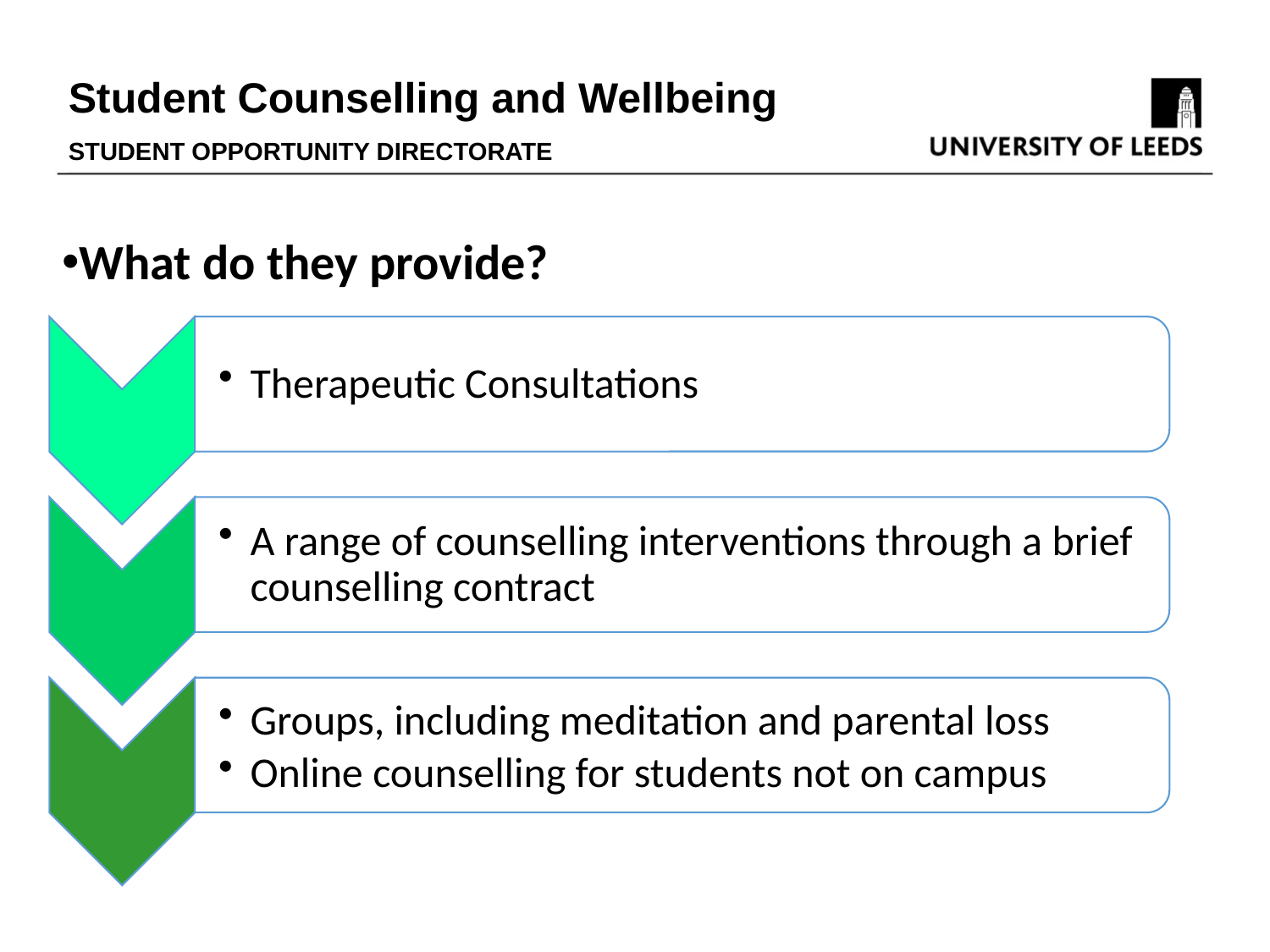

What do they provide?

Therapeutic Consultations

A range of counselling interventions through a brief counselling contract

Groups, including meditation and parental loss
Online counselling for students not on campus